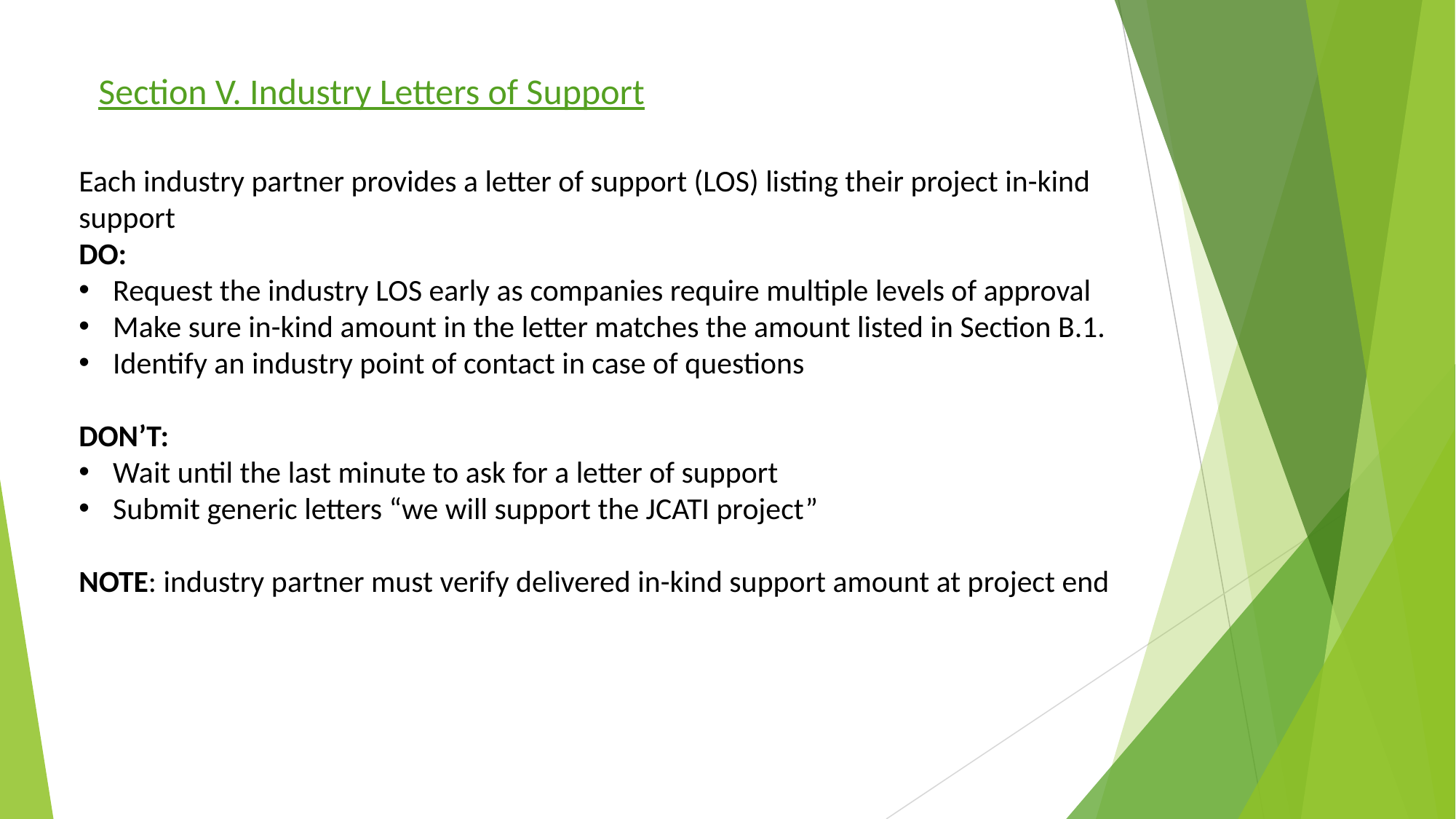

Section V. Industry Letters of Support
Each industry partner provides a letter of support (LOS) listing their project in-kind support
DO:
Request the industry LOS early as companies require multiple levels of approval
Make sure in-kind amount in the letter matches the amount listed in Section B.1.
Identify an industry point of contact in case of questions

DON’T:
Wait until the last minute to ask for a letter of support
Submit generic letters “we will support the JCATI project”

NOTE: industry partner must verify delivered in-kind support amount at project end